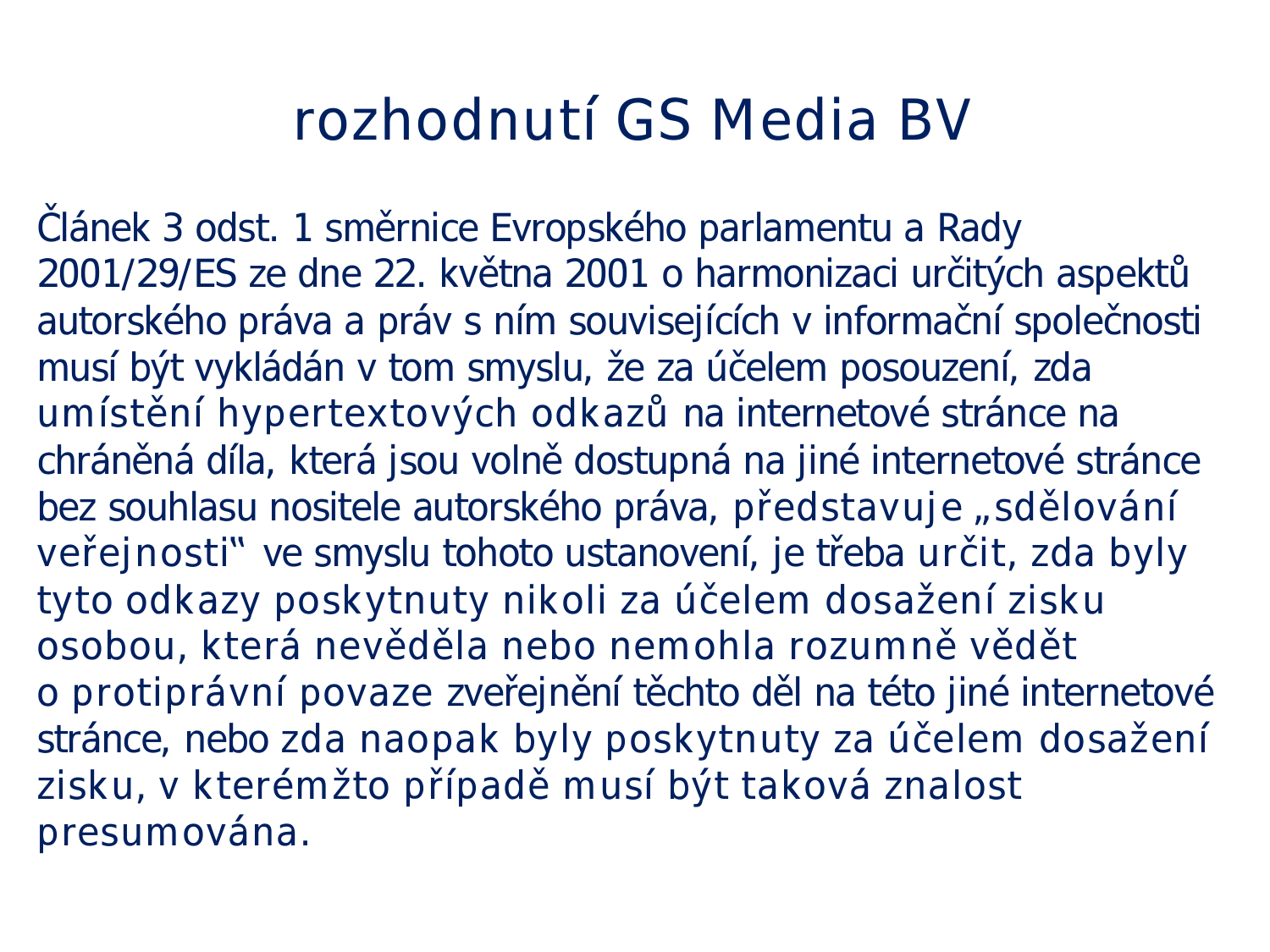

# rozhodnutí GS Media BV
Článek 3 odst. 1 směrnice Evropského parlamentu a Rady 2001/29/ES ze dne 22. května 2001 o harmonizaci určitých aspektů autorského práva a práv s ním souvisejících v informační společnosti musí být vykládán v tom smyslu, že za účelem posouzení, zda umístění hypertextových odkazů na internetové stránce na chráněná díla, která jsou volně dostupná na jiné internetové stránce bez souhlasu nositele autorského práva, představuje „sdělování veřejnosti“ ve smyslu tohoto ustanovení, je třeba určit, zda byly tyto odkazy poskytnuty nikoli za účelem dosažení zisku osobou, která nevěděla nebo nemohla rozumně vědět o protiprávní povaze zveřejnění těchto děl na této jiné internetové stránce, nebo zda naopak byly poskytnuty za účelem dosažení zisku, v kterémžto případě musí být taková znalost presumována.